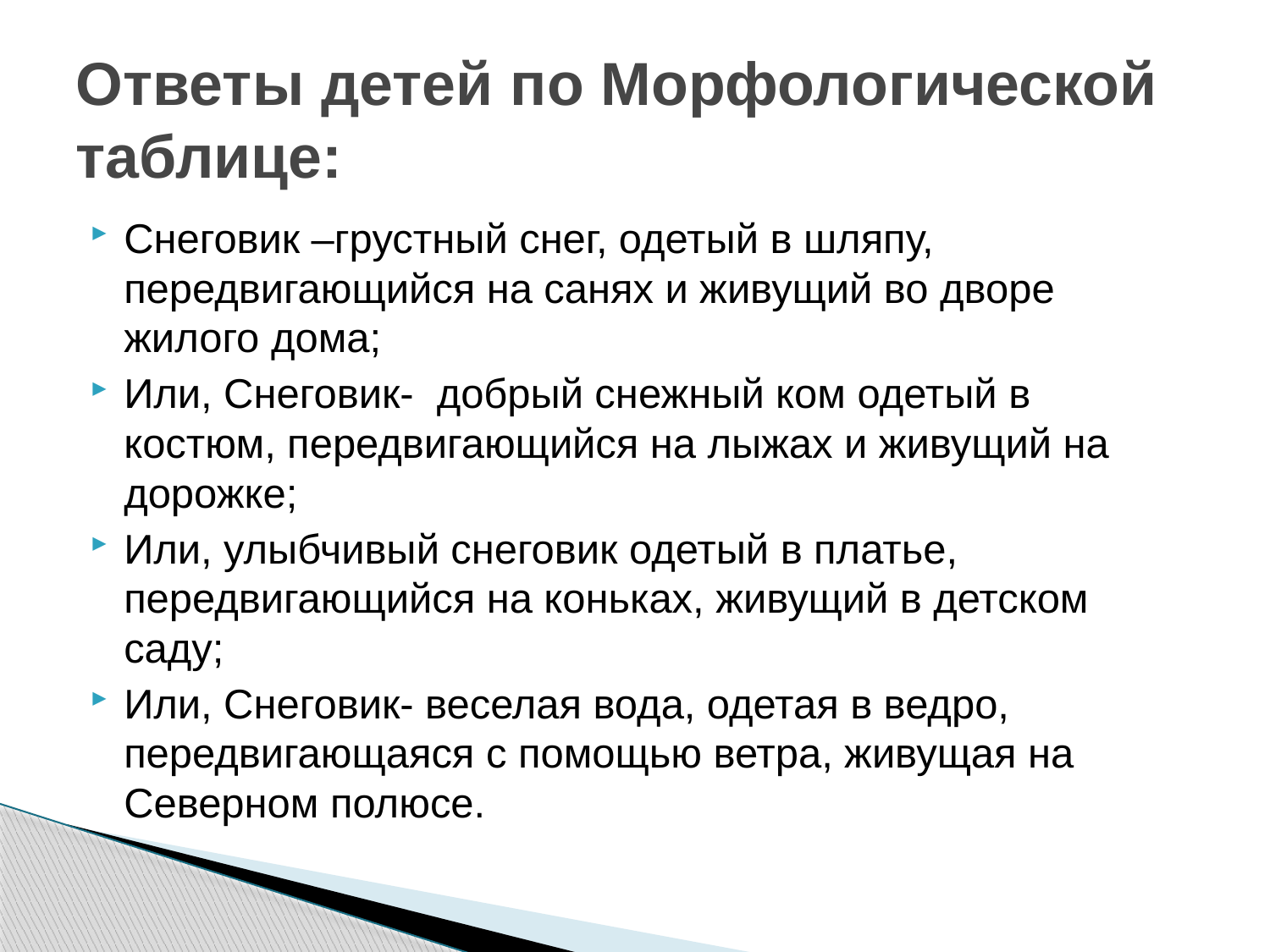

# Ответы детей по Морфологической таблице:
Снеговик –грустный снег, одетый в шляпу, передвигающийся на санях и живущий во дворе жилого дома;
Или, Снеговик-  добрый снежный ком одетый в костюм, передвигающийся на лыжах и живущий на дорожке;
Или, улыбчивый снеговик одетый в платье, передвигающийся на коньках, живущий в детском саду;
Или, Снеговик- веселая вода, одетая в ведро, передвигающаяся с помощью ветра, живущая на Северном полюсе.